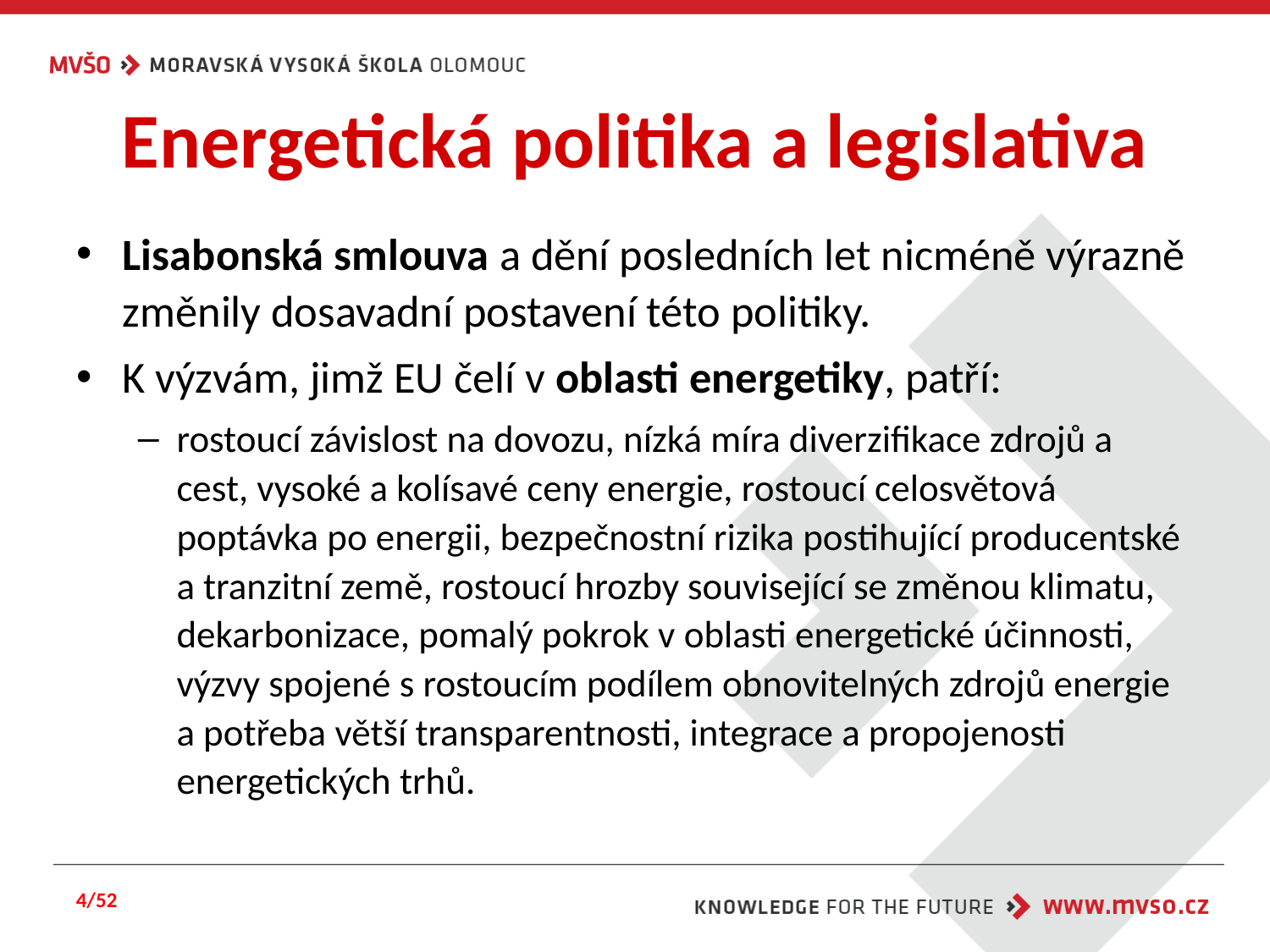

# Energetická politika a legislativa
Lisabonská smlouva a dění posledních let nicméně výrazně změnily dosavadní postavení této politiky.
K výzvám, jimž EU čelí v oblasti energetiky, patří:
rostoucí závislost na dovozu, nízká míra diverzifikace zdrojů a cest, vysoké a kolísavé ceny energie, rostoucí celosvětová poptávka po energii, bezpečnostní rizika postihující producentské a tranzitní země, rostoucí hrozby související se změnou klimatu, dekarbonizace, pomalý pokrok v oblasti energetické účinnosti, výzvy spojené s rostoucím podílem obnovitelných zdrojů energie a potřeba větší transparentnosti, integrace a propojenosti energetických trhů.
4/52